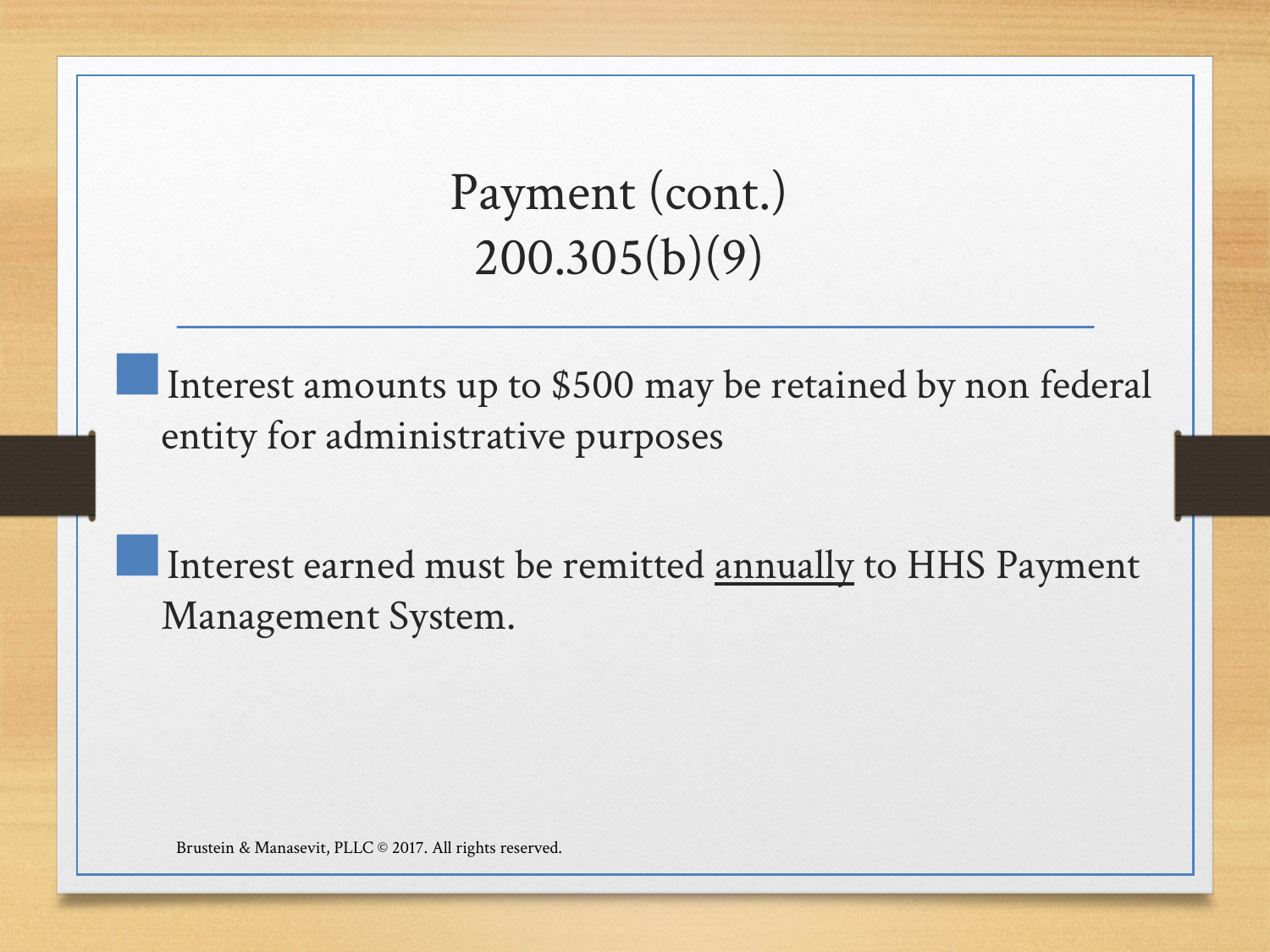

# Payment (cont.) 200.305(b)(9)
Interest amounts up to $500 may be retained by non federal entity for administrative purposes

Interest earned must be remitted annually to HHS Payment Management System.
Brustein & Manasevit, PLLC © 2017. All rights reserved.